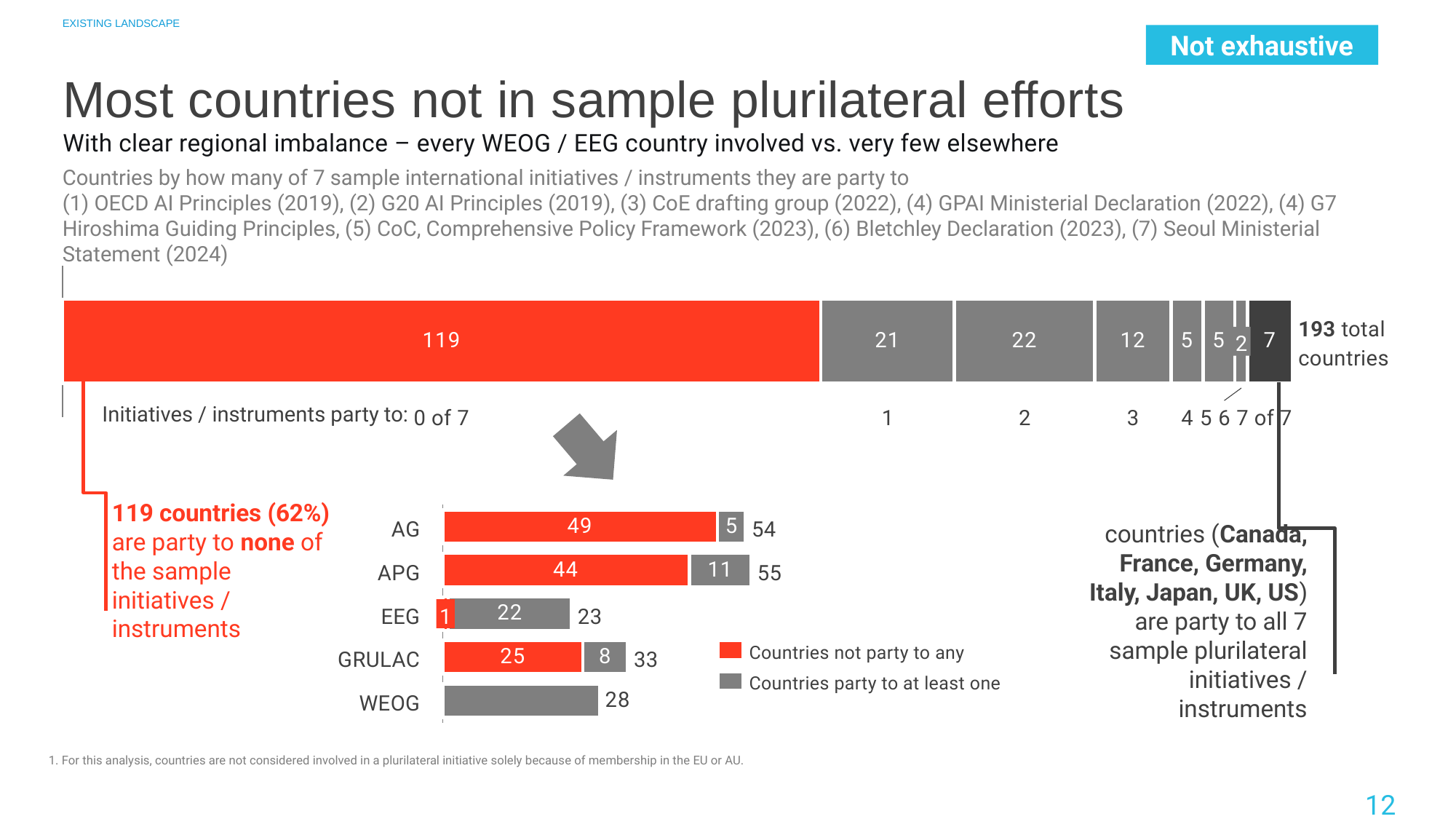

EXISTING LANDSCAPE
Not exhaustive
# Most countries not in sample plurilateral efforts With clear regional imbalance – every WEOG / EEG country involved vs. very few elsewhere
Countries by how many of 7 sample international initiatives / instruments they are party to
(1) OECD AI Principles (2019), (2) G20 AI Principles (2019), (3) CoE drafting group (2022), (4) GPAI Ministerial Declaration (2022), (4) G7 Hiroshima Guiding Principles, (5) CoC, Comprehensive Policy Framework (2023), (6) Bletchley Declaration (2023), (7) Seoul Ministerial Statement (2024)

### Chart

| Category |  |  |  |  |  |  |  |  |
|---|---|---|---|---|---|---|---|---|
193 total
countries
2
0 of 7
1
2
3
4
5
6
7 of 7
Initiatives / instruments party to:

### Chart

| Category |  |  |
|---|---|---|
119 countries (62%) are party to none of the sample initiatives / instruments
AG
54
 countries (Canada, France, Germany, Italy, Japan, UK, US) are party to all 7 sample plurilateral initiatives / instruments
APG
55
EEG
1
23
Countries not party to any

GRULAC
33
Countries party to at least one

WEOG
1. For this analysis, countries are not considered involved in a plurilateral initiative solely because of membership in the EU or AU.
12